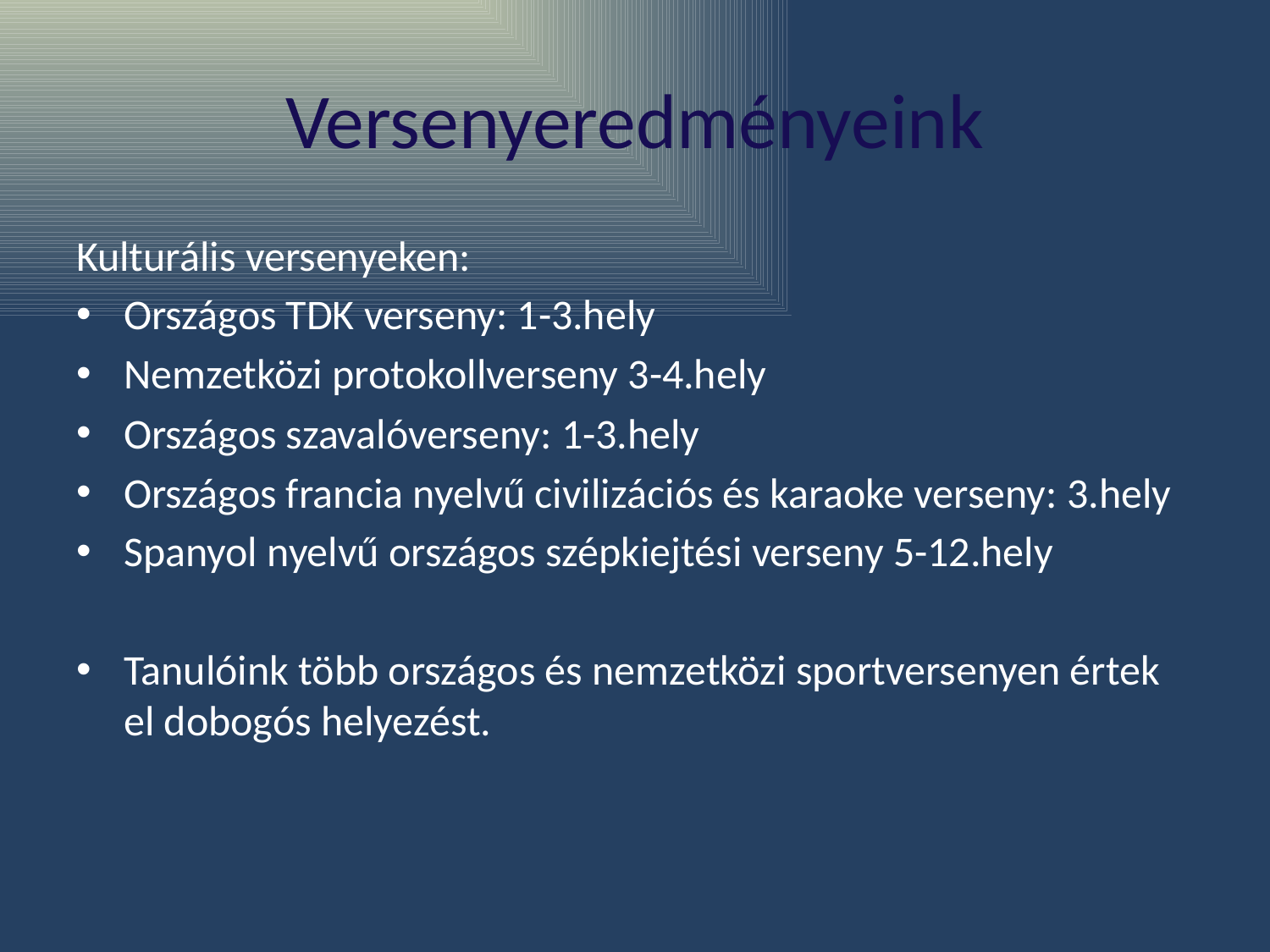

# Versenyeredményeink
Kulturális versenyeken:
Országos TDK verseny: 1-3.hely
Nemzetközi protokollverseny 3-4.hely
Országos szavalóverseny: 1-3.hely
Országos francia nyelvű civilizációs és karaoke verseny: 3.hely
Spanyol nyelvű országos szépkiejtési verseny 5-12.hely

Tanulóink több országos és nemzetközi sportversenyen értek el dobogós helyezést.